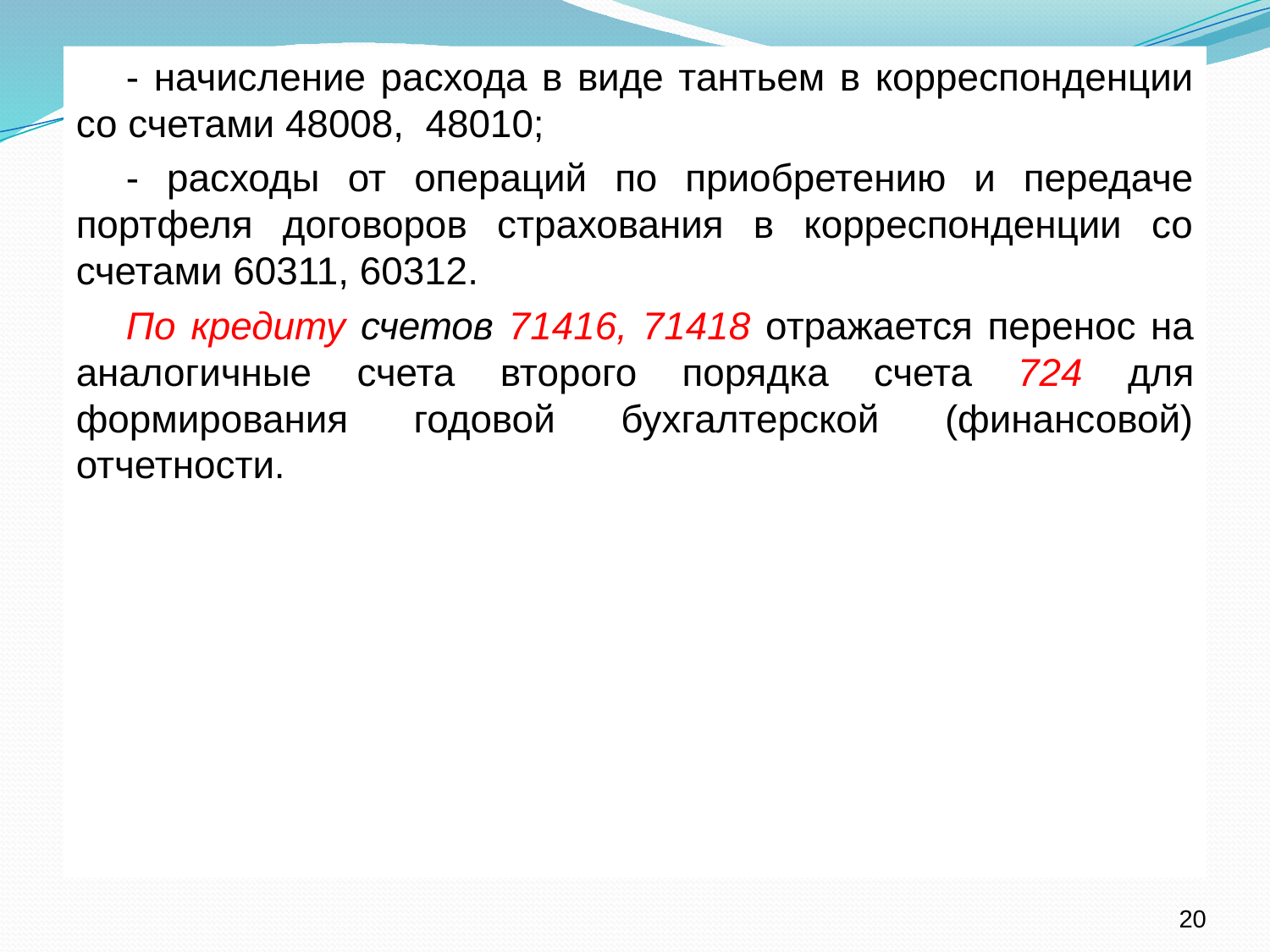

- начисление расхода в виде тантьем в корреспонденции со счетами 48008,  48010;
- расходы от операций по приобретению и передаче портфеля договоров страхования в корреспонденции со счетами 60311, 60312.
По кредиту счетов 71416, 71418 отражается перенос на аналогичные счета второго порядка счета 724 для формирования годовой бухгалтерской (финансовой) отчетности.

20